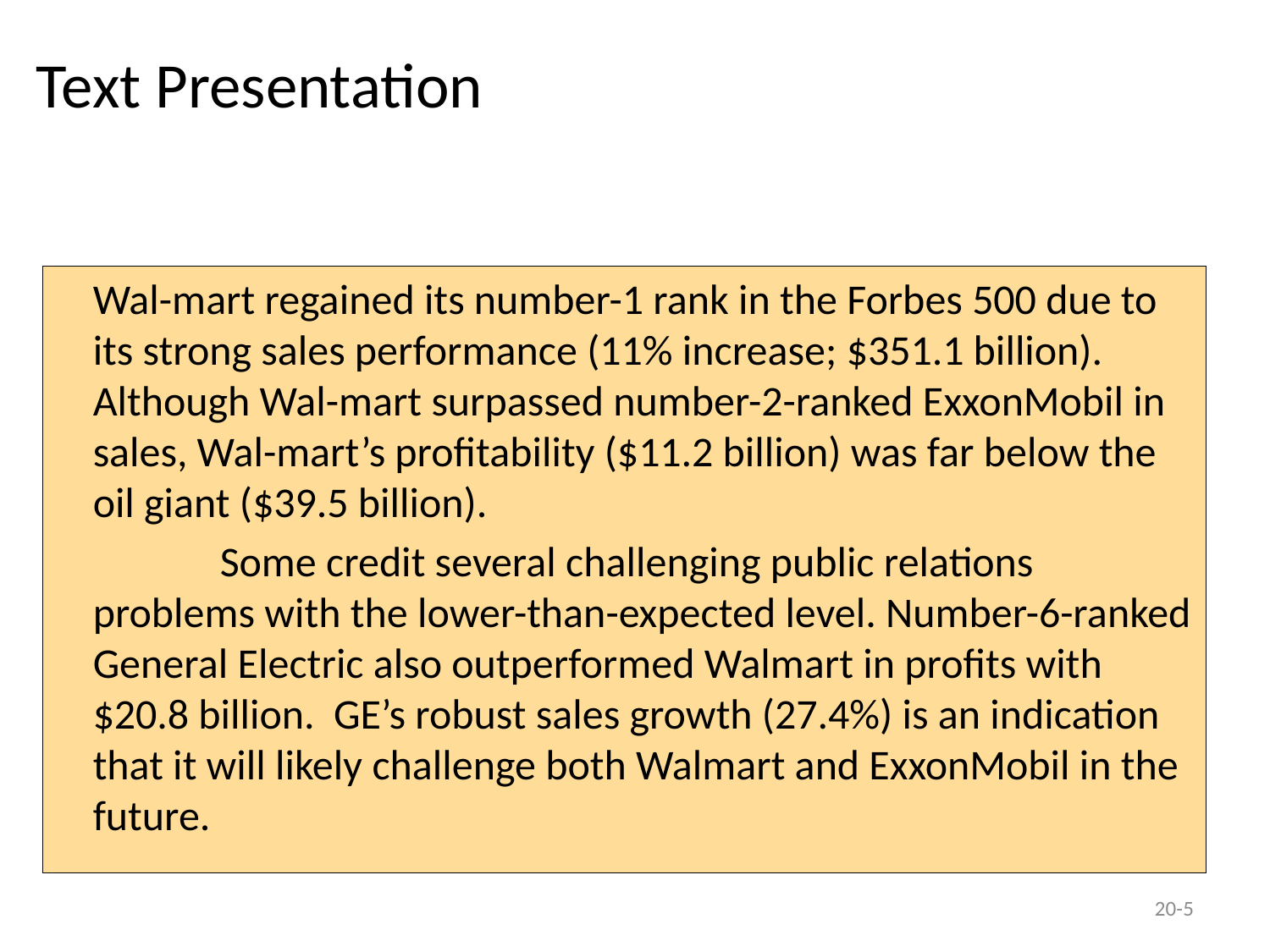

# Text Presentation
Wal-mart regained its number-1 rank in the Forbes 500 due to its strong sales performance (11% increase; $351.1 billion). Although Wal-mart surpassed number-2-ranked ExxonMobil in sales, Wal-mart’s profitability ($11.2 billion) was far below the oil giant ($39.5 billion).
	Some credit several challenging public relations problems with the lower-than-expected level. Number-6-ranked General Electric also outperformed Walmart in profits with $20.8 billion.  GE’s robust sales growth (27.4%) is an indication that it will likely challenge both Walmart and ExxonMobil in the future.
20-5